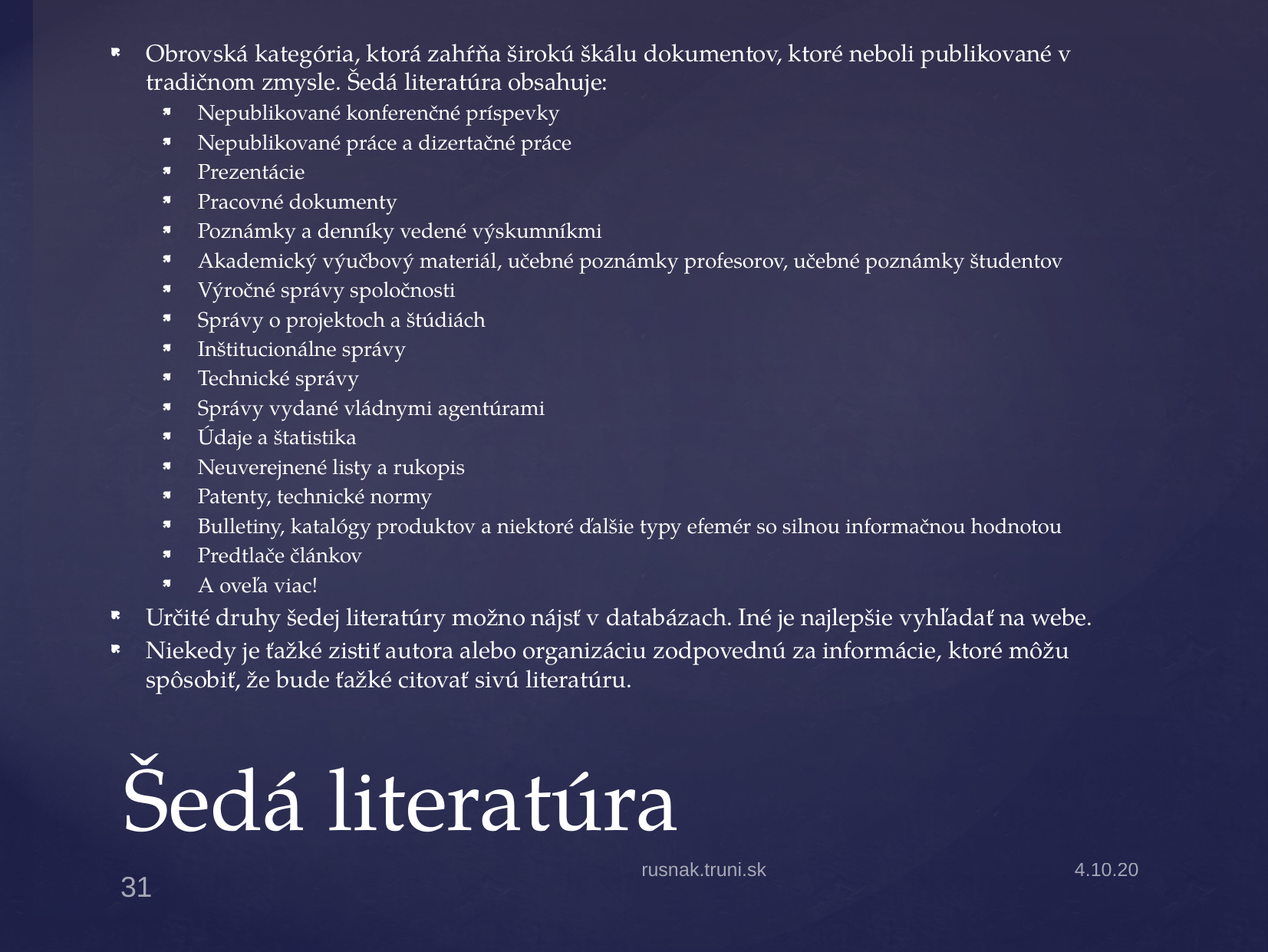

Obrovská kategória, ktorá zahŕňa širokú škálu dokumentov, ktoré neboli publikované v tradičnom zmysle. Šedá literatúra obsahuje:
Nepublikované konferenčné príspevky
Nepublikované práce a dizertačné práce
Prezentácie
Pracovné dokumenty
Poznámky a denníky vedené výskumníkmi
Akademický výučbový materiál, učebné poznámky profesorov, učebné poznámky študentov
Výročné správy spoločnosti
Správy o projektoch a štúdiách
Inštitucionálne správy
Technické správy
Správy vydané vládnymi agentúrami
Údaje a štatistika
Neuverejnené listy a rukopis
Patenty, technické normy
Bulletiny, katalógy produktov a niektoré ďalšie typy efemér so silnou informačnou hodnotou
Predtlače článkov
A oveľa viac!
Určité druhy šedej literatúry možno nájsť v databázach. Iné je najlepšie vyhľadať na webe.
Niekedy je ťažké zistiť autora alebo organizáciu zodpovednú za informácie, ktoré môžu spôsobiť, že bude ťažké citovať sivú literatúru.
# Šedá literatúra
rusnak.truni.sk
4.10.20
31